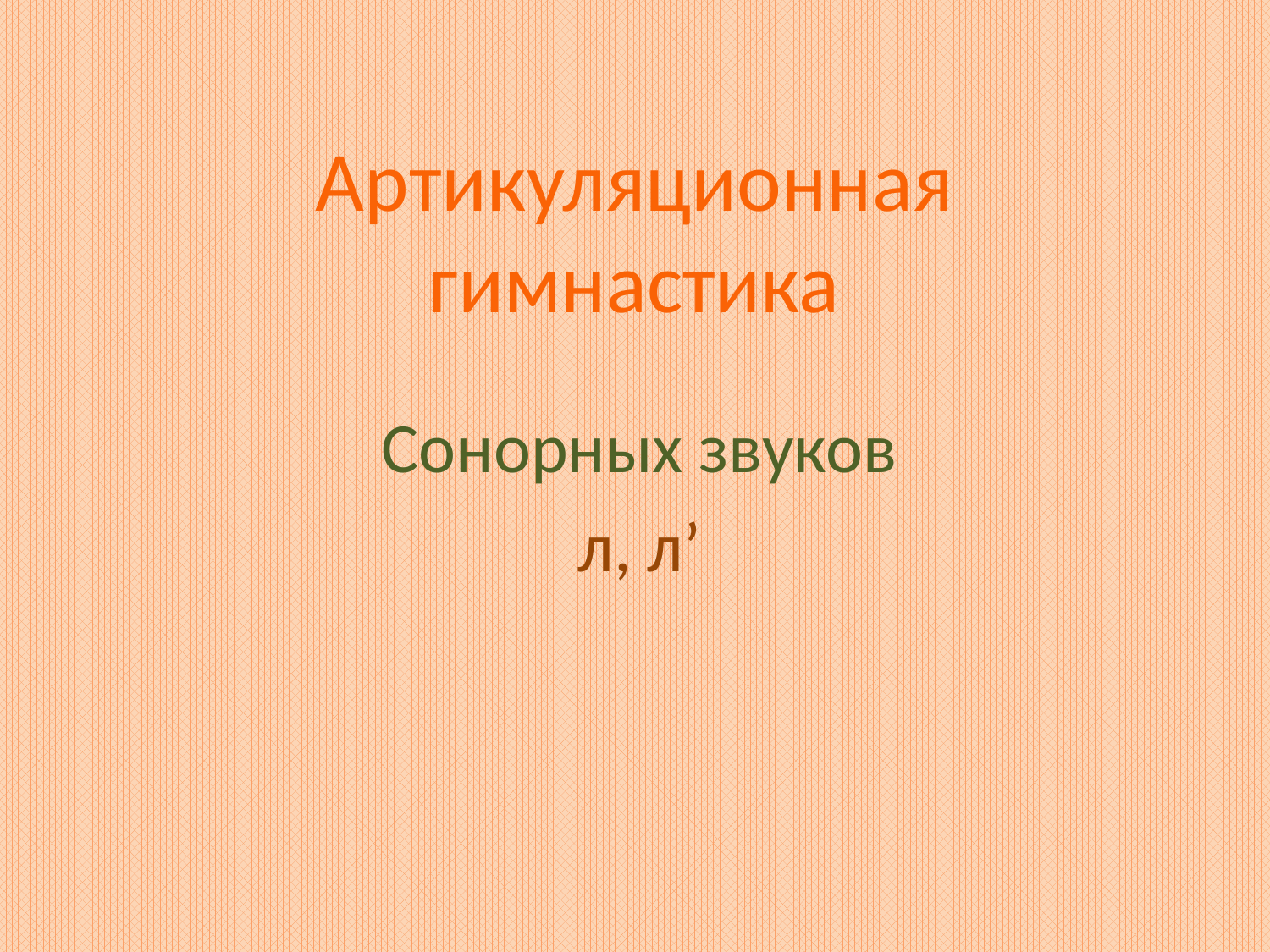

# Артикуляционная гимнастика
Сонорных звуков
л, л’